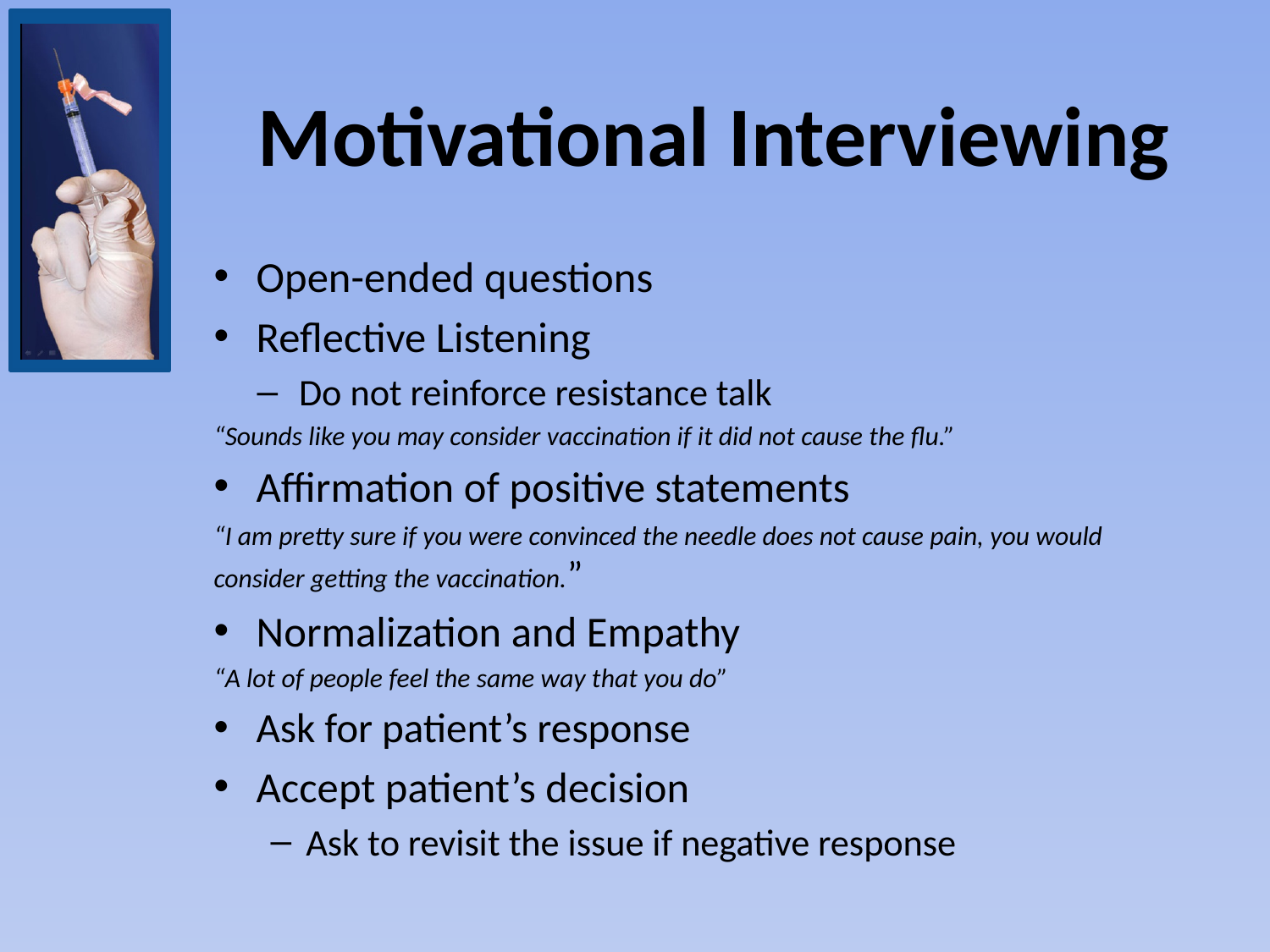

# Motivational Interviewing
Open-ended questions
Reflective Listening
Do not reinforce resistance talk
“Sounds like you may consider vaccination if it did not cause the flu.”
Affirmation of positive statements
“I am pretty sure if you were convinced the needle does not cause pain, you would consider getting the vaccination.”
Normalization and Empathy
“A lot of people feel the same way that you do”
Ask for patient’s response
Accept patient’s decision
Ask to revisit the issue if negative response